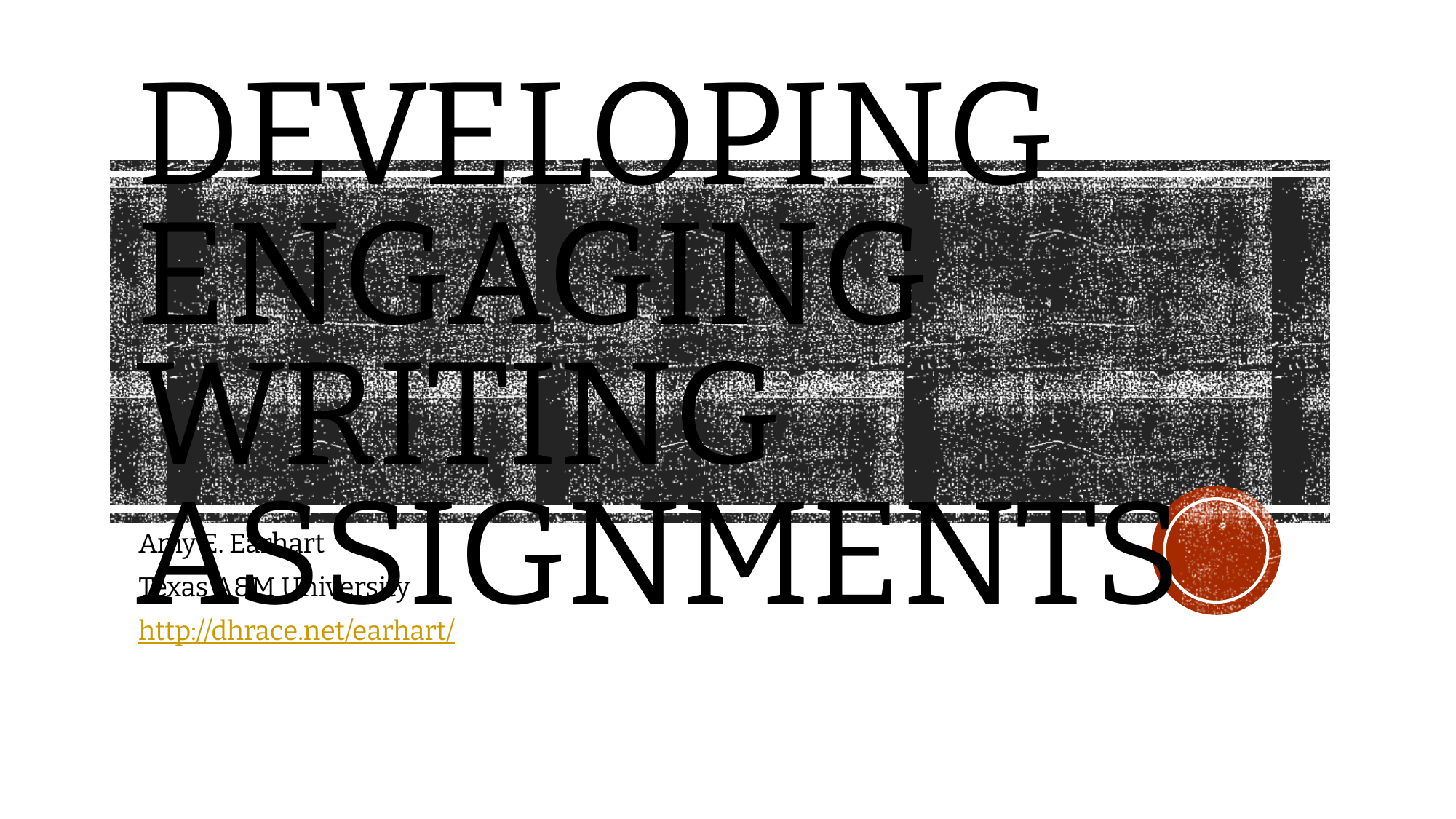

# Developing Engaging Writing Assignments
Amy E. Earhart
Texas A&M University
http://dhrace.net/earhart/